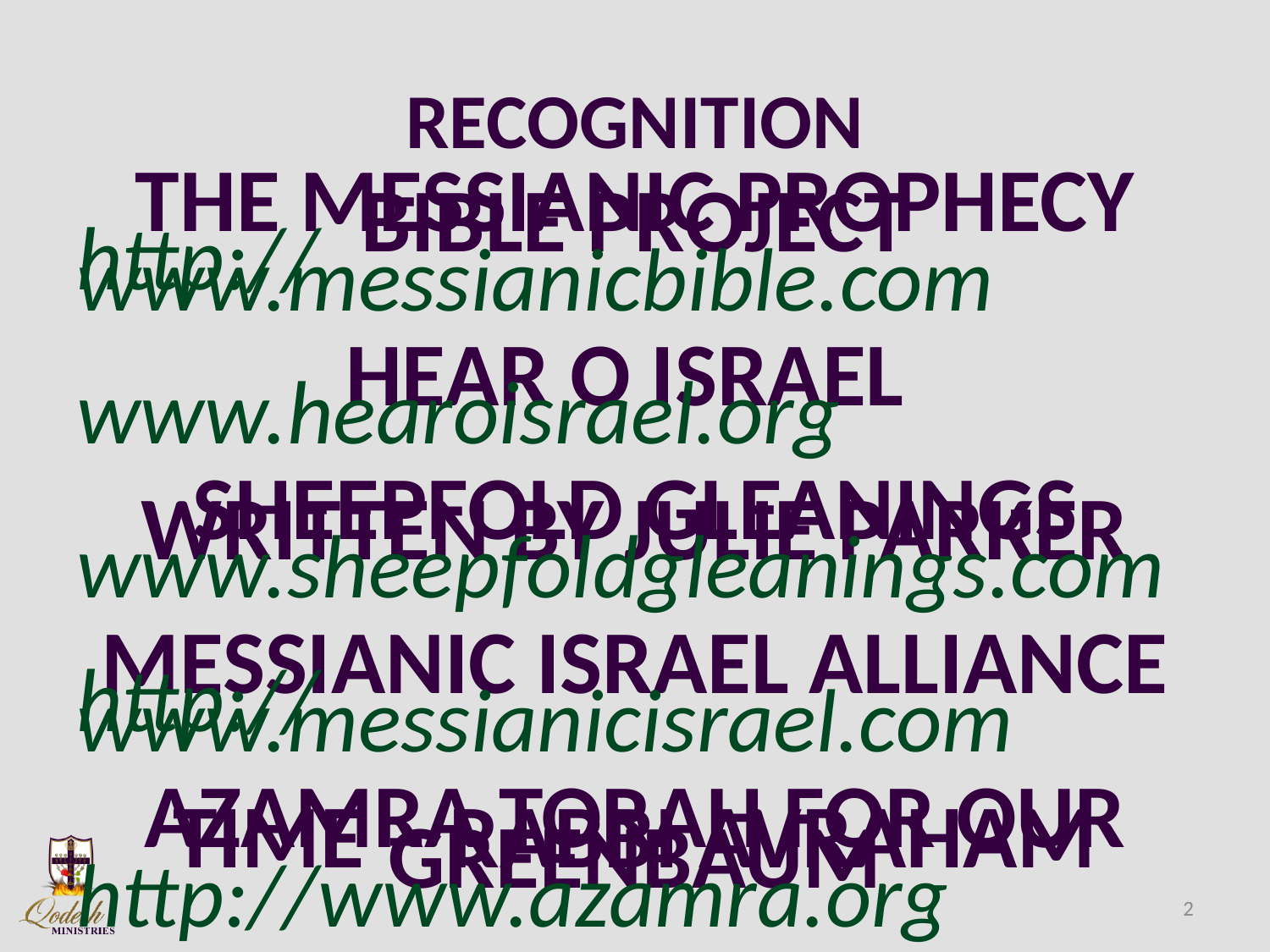

# RECOGNITION
THE MESSIANIC PROPHECY BIBLE PROJECT
http://www.messianicbible.com

HEAR O ISRAEL
www.hearoisrael.org

SHEEPFOLD GLEANINGS WRITTEN BY JULIE PARKER
www.sheepfoldgleanings.com

MESSIANIC ISRAEL ALLIANCE
http://www.messianicisrael.com

AZAMRA TORAH FOR OUR TIME – RABBI AVRAHAM GREENBAUM
http://www.azamra.org

2